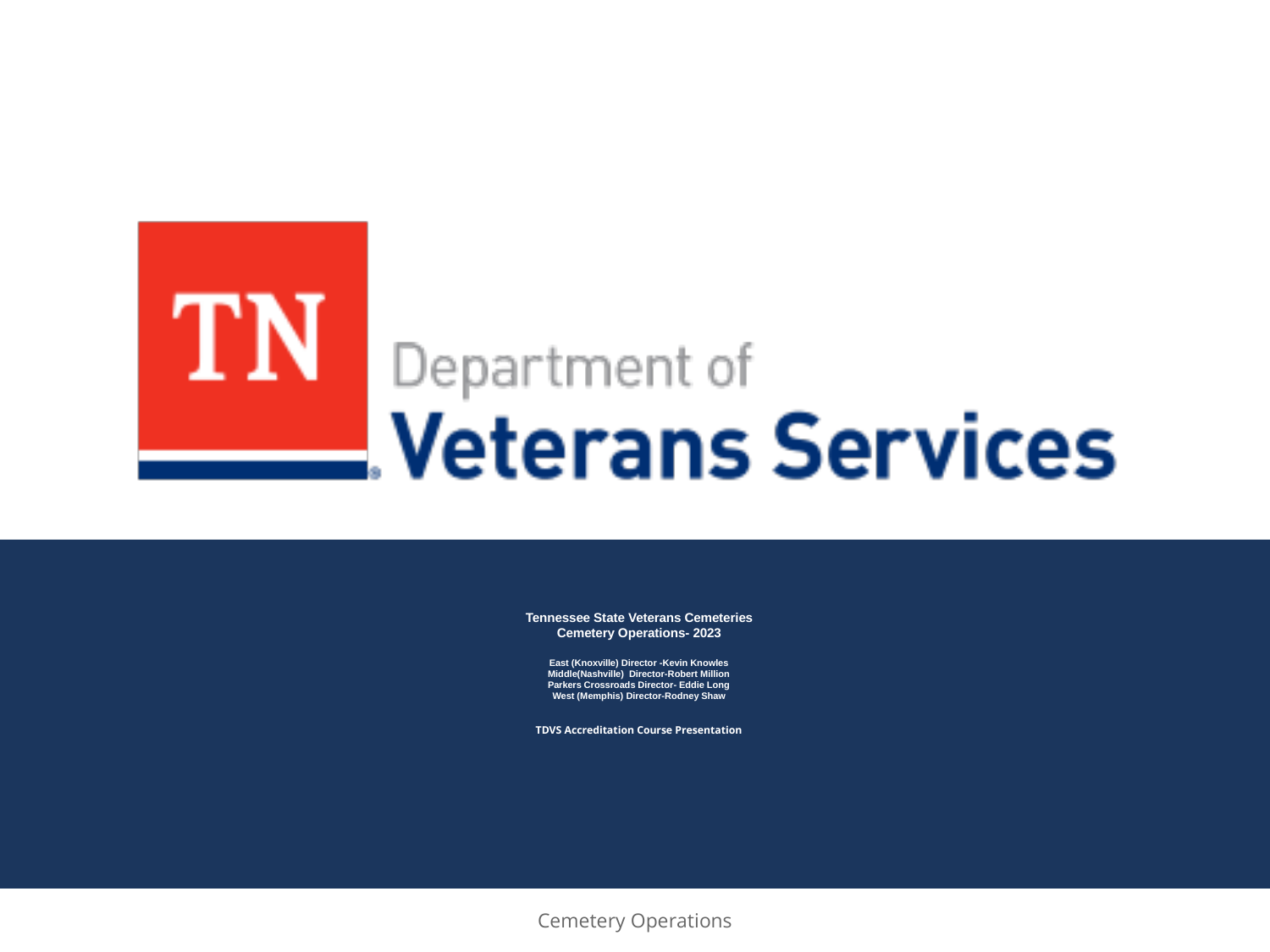

# Tennessee State Veterans Cemeteries Cemetery Operations- 2023 East (Knoxville) Director -Kevin Knowles Middle(Nashville)  Director-Robert Million Parkers Crossroads Director- Eddie Long West (Memphis) Director-Rodney Shaw TDVS Accreditation Course Presentation
Cemetery Operations